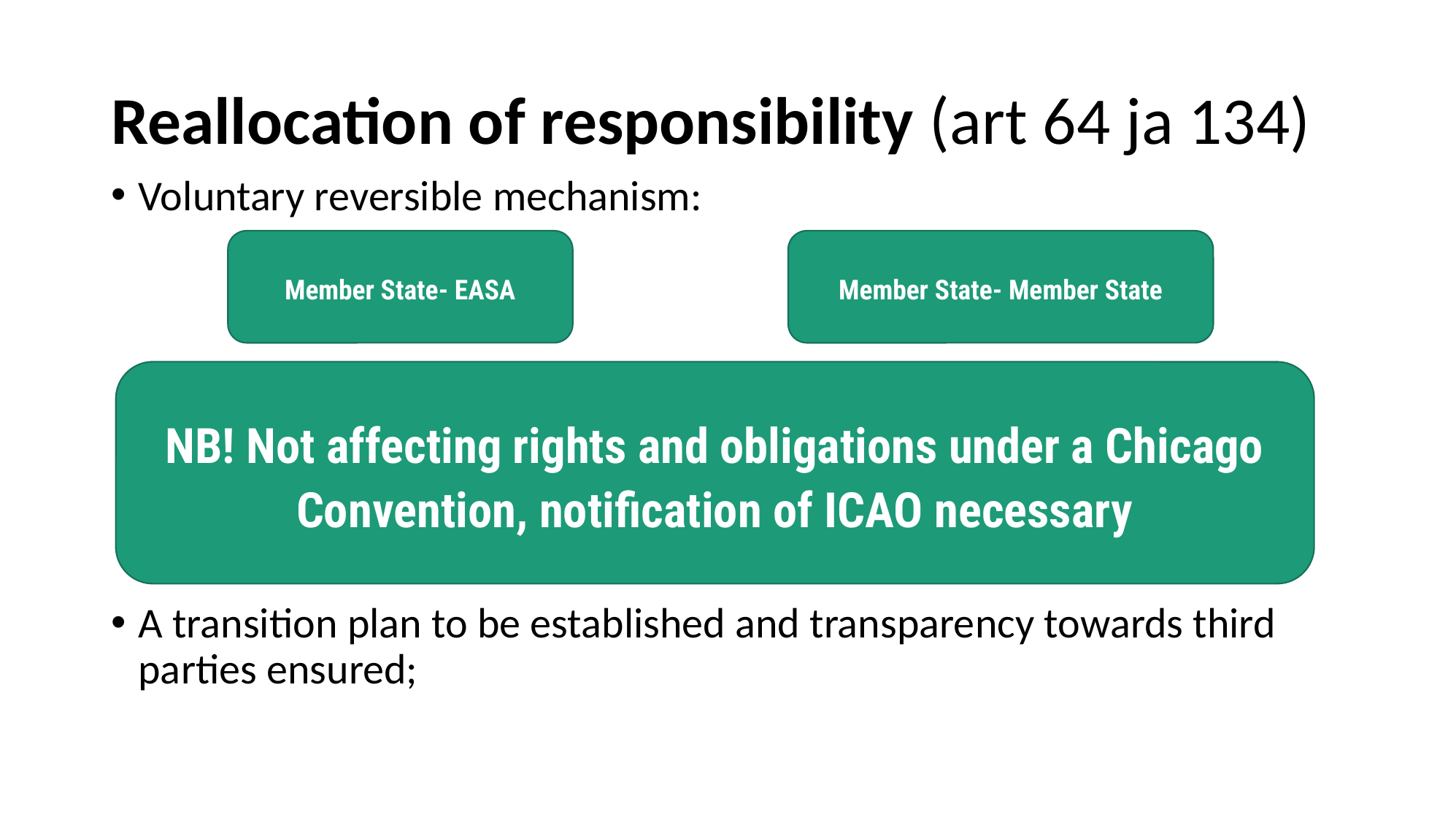

# Reallocation of responsibility (art 64 ja 134)
Voluntary reversible mechanism:

A transition plan to be established and transparency towards third parties ensured;

Member State- Member State
Member State- EASA
NB! Not affecting rights and obligations under a Chicago Convention, notification of ICAO necessary